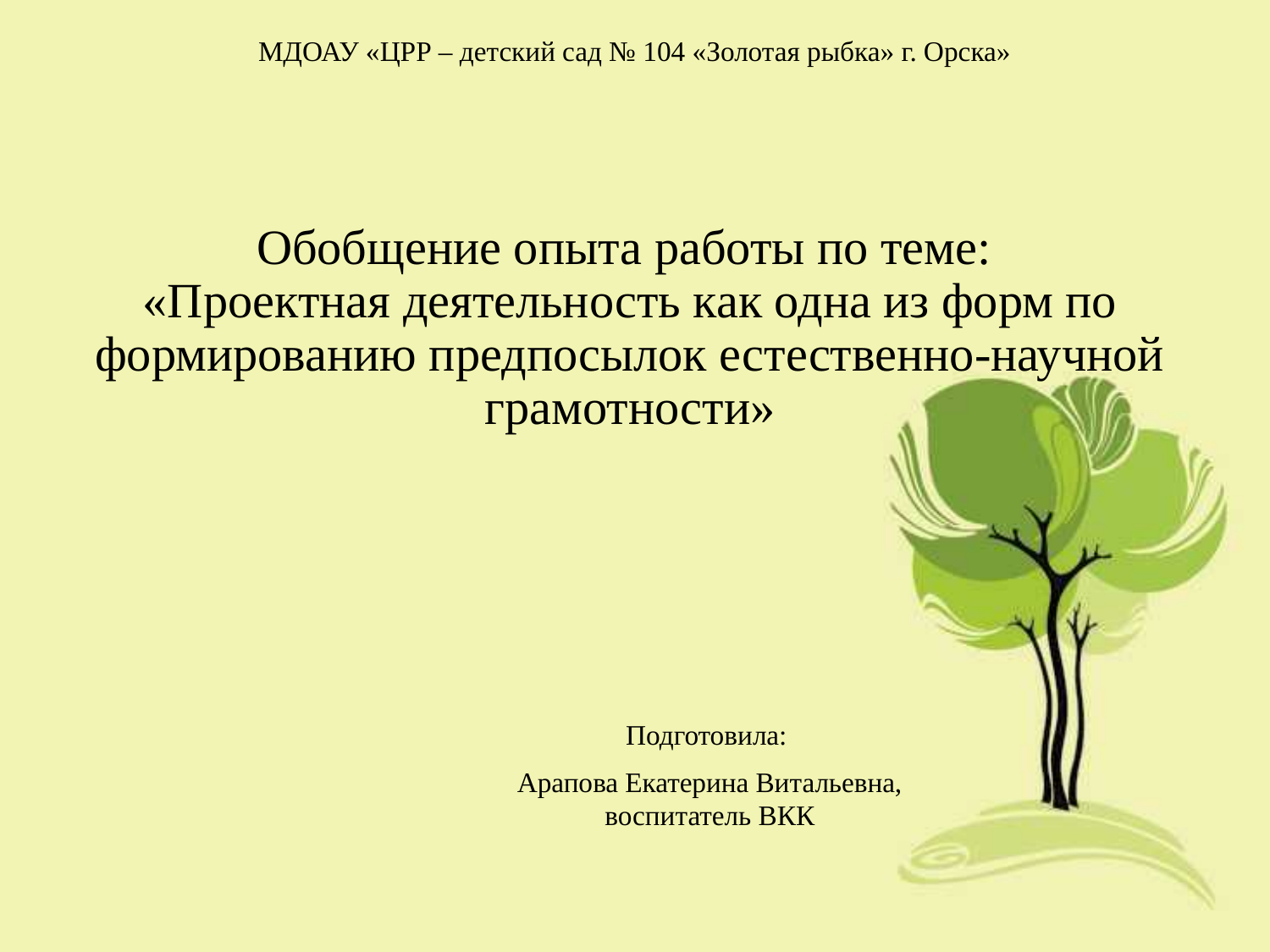

МДОАУ «ЦРР – детский сад № 104 «Золотая рыбка» г. Орска»

# Обобщение опыта работы по теме: «Проектная деятельность как одна из форм по формированию предпосылок естественно-научной грамотности»
Подготовила:
Арапова Екатерина Витальевна, воспитатель ВКК